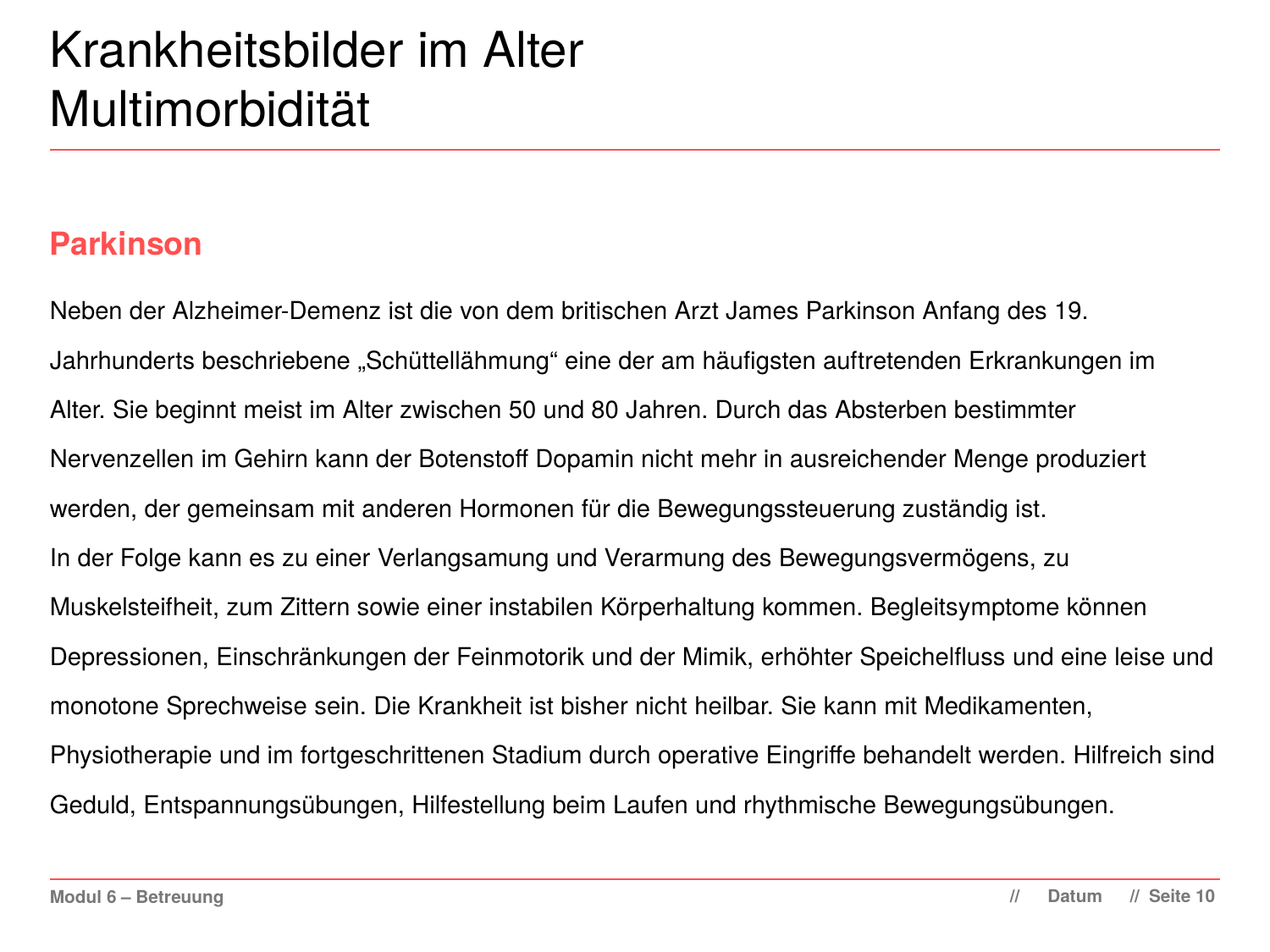

# Krankheitsbilder im Alter Multimorbidität
Parkinson
Neben der Alzheimer-Demenz ist die von dem britischen Arzt James Parkinson Anfang des 19. Jahrhunderts beschriebene „Schüttellähmung“ eine der am häufigsten auftretenden Erkrankungen im Alter. Sie beginnt meist im Alter zwischen 50 und 80 Jahren. Durch das Absterben bestimmter Nervenzellen im Gehirn kann der Botenstoff Dopamin nicht mehr in ausreichender Menge produziert werden, der gemeinsam mit anderen Hormonen für die Bewegungssteuerung zuständig ist.
In der Folge kann es zu einer Verlangsamung und Verarmung des Bewegungsvermögens, zu Muskelsteifheit, zum Zittern sowie einer instabilen Körperhaltung kommen. Begleitsymptome können Depressionen, Einschränkungen der Feinmotorik und der Mimik, erhöhter Speichelfluss und eine leise und monotone Sprechweise sein. Die Krankheit ist bisher nicht heilbar. Sie kann mit Medikamenten, Physiotherapie und im fortgeschrittenen Stadium durch operative Eingriffe behandelt werden. Hilfreich sind Geduld, Entspannungsübungen, Hilfestellung beim Laufen und rhythmische Bewegungsübungen.

Datum
Seite 10